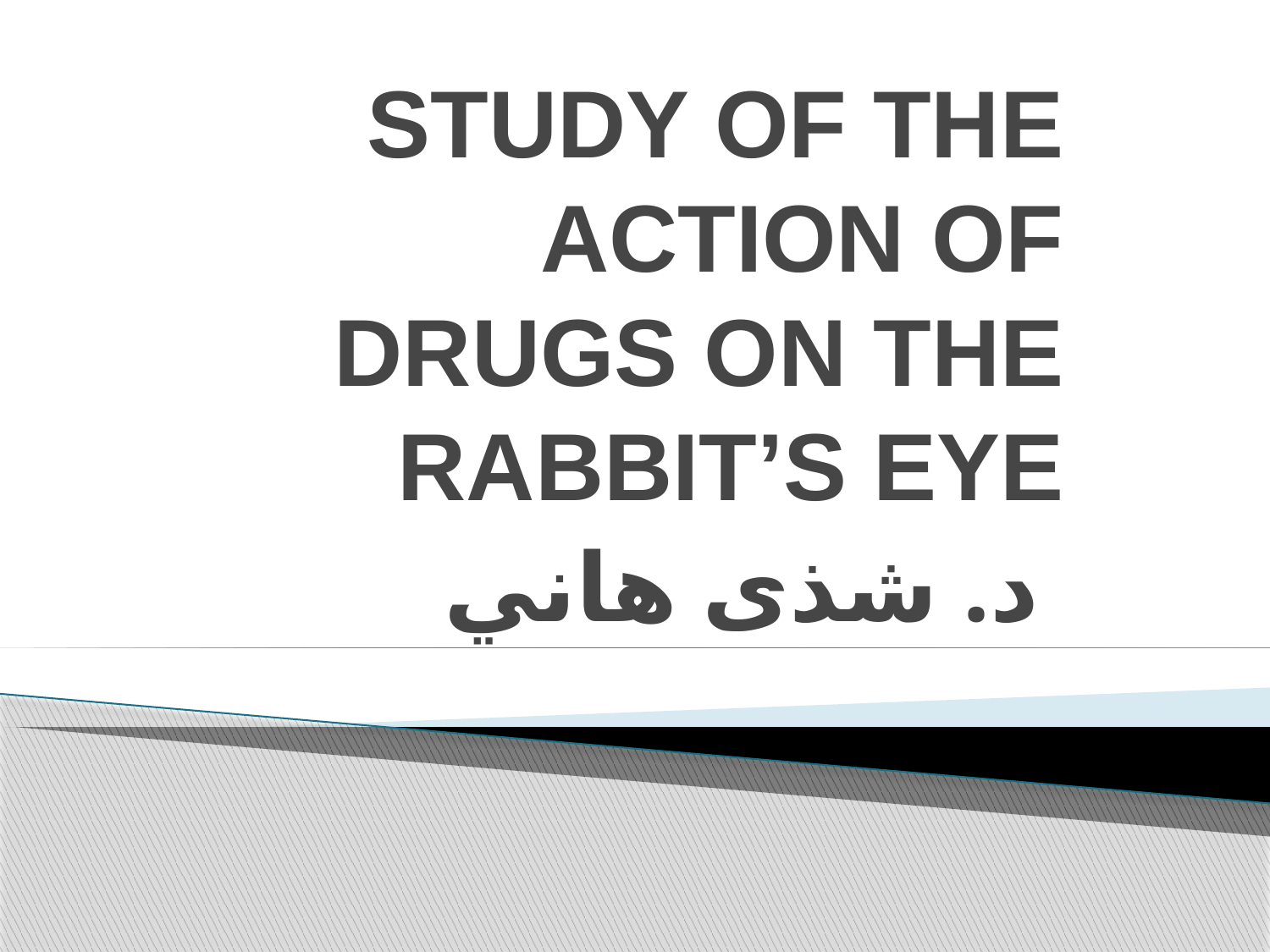

STUDY OF THE ACTION OF DRUGS ON THE RABBIT’S EYE
د. شذى هاني